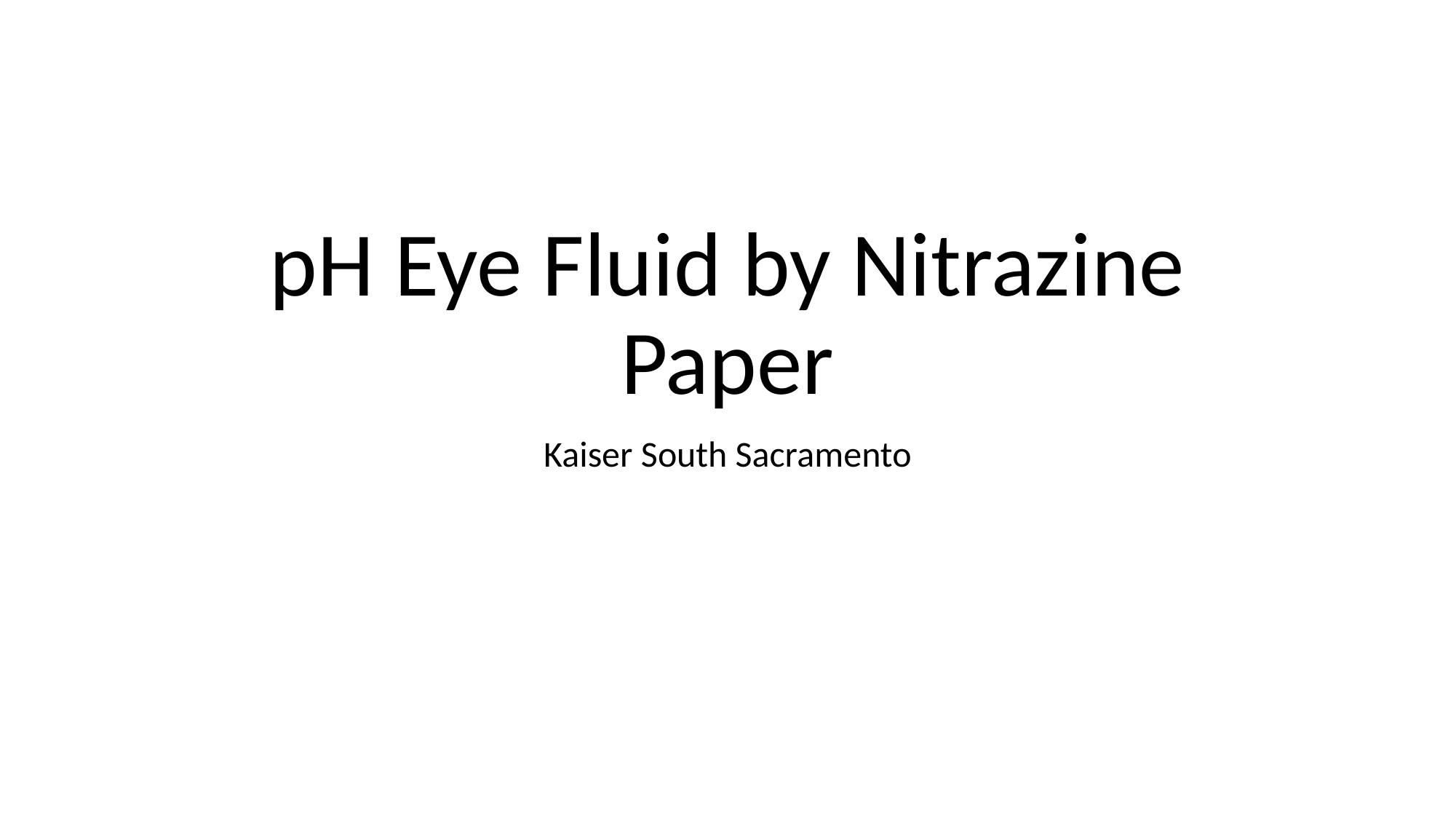

# pH Eye Fluid by Nitrazine Paper
Kaiser South Sacramento